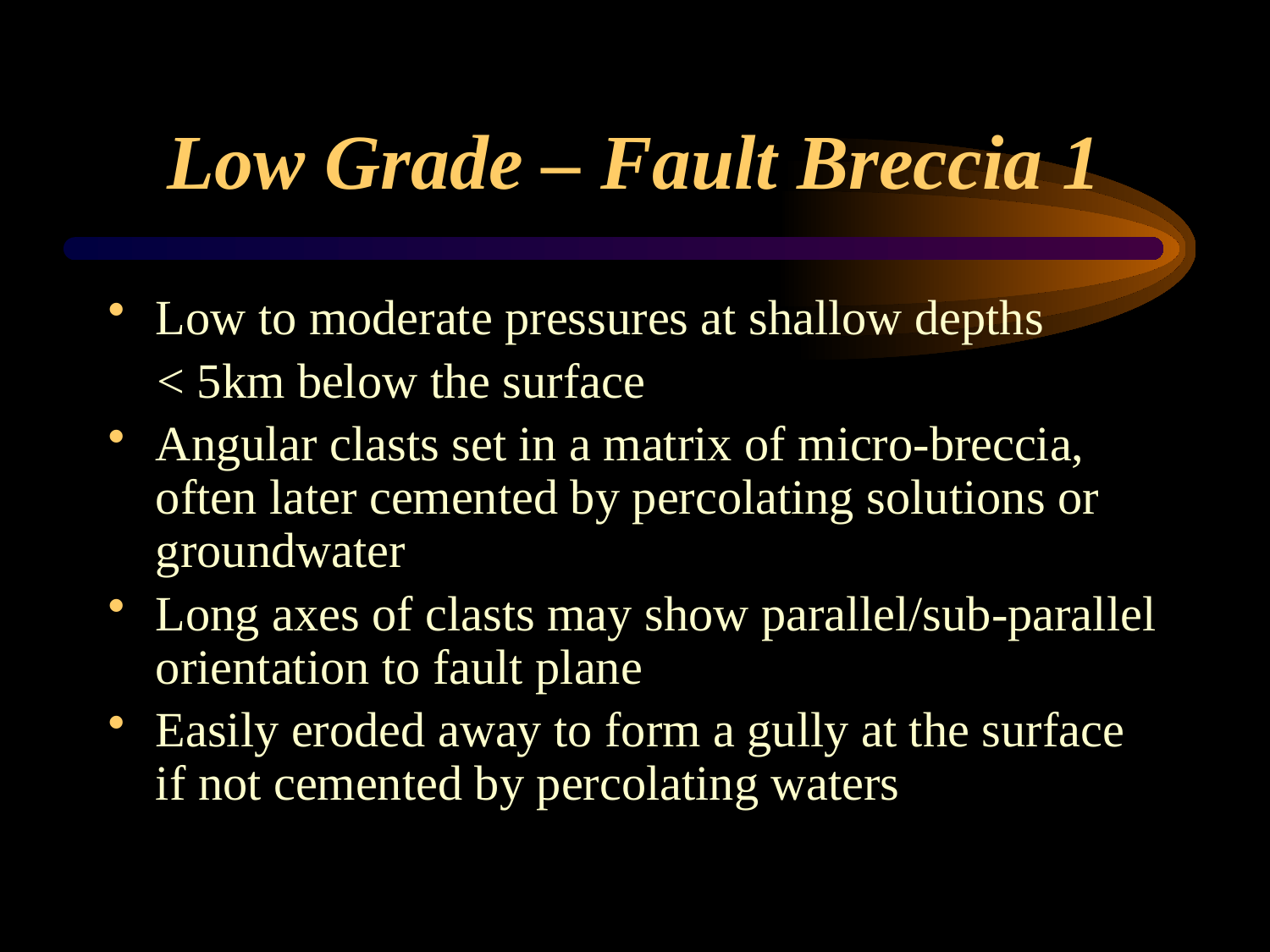

# Low Grade – Fault Breccia 1
Low to moderate pressures at shallow depths
    < 5km below the surface
Angular clasts set in a matrix of micro-breccia, often later cemented by percolating solutions or groundwater
Long axes of clasts may show parallel/sub-parallel orientation to fault plane
Easily eroded away to form a gully at the surface if not cemented by percolating waters